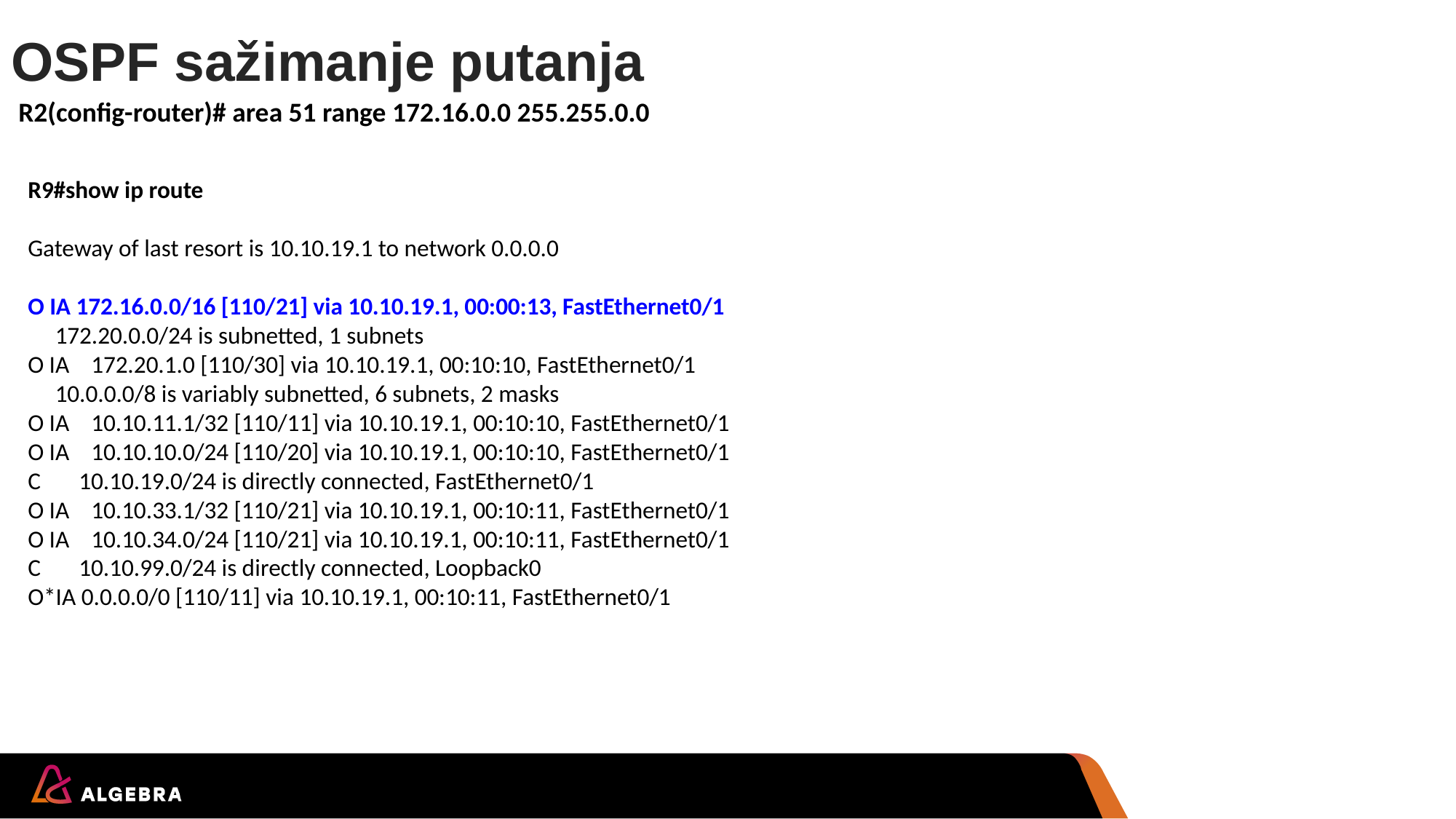

# OSPF sažimanje putanja
R2(config-router)# area 51 range 172.16.0.0 255.255.0.0
R9#show ip route

Gateway of last resort is 10.10.19.1 to network 0.0.0.0

O IA 172.16.0.0/16 [110/21] via 10.10.19.1, 00:00:13, FastEthernet0/1
     172.20.0.0/24 is subnetted, 1 subnets
O IA    172.20.1.0 [110/30] via 10.10.19.1, 00:10:10, FastEthernet0/1
     10.0.0.0/8 is variably subnetted, 6 subnets, 2 masks
O IA    10.10.11.1/32 [110/11] via 10.10.19.1, 00:10:10, FastEthernet0/1
O IA    10.10.10.0/24 [110/20] via 10.10.19.1, 00:10:10, FastEthernet0/1
C       10.10.19.0/24 is directly connected, FastEthernet0/1
O IA    10.10.33.1/32 [110/21] via 10.10.19.1, 00:10:11, FastEthernet0/1
O IA    10.10.34.0/24 [110/21] via 10.10.19.1, 00:10:11, FastEthernet0/1
C       10.10.99.0/24 is directly connected, Loopback0
O*IA 0.0.0.0/0 [110/11] via 10.10.19.1, 00:10:11, FastEthernet0/1